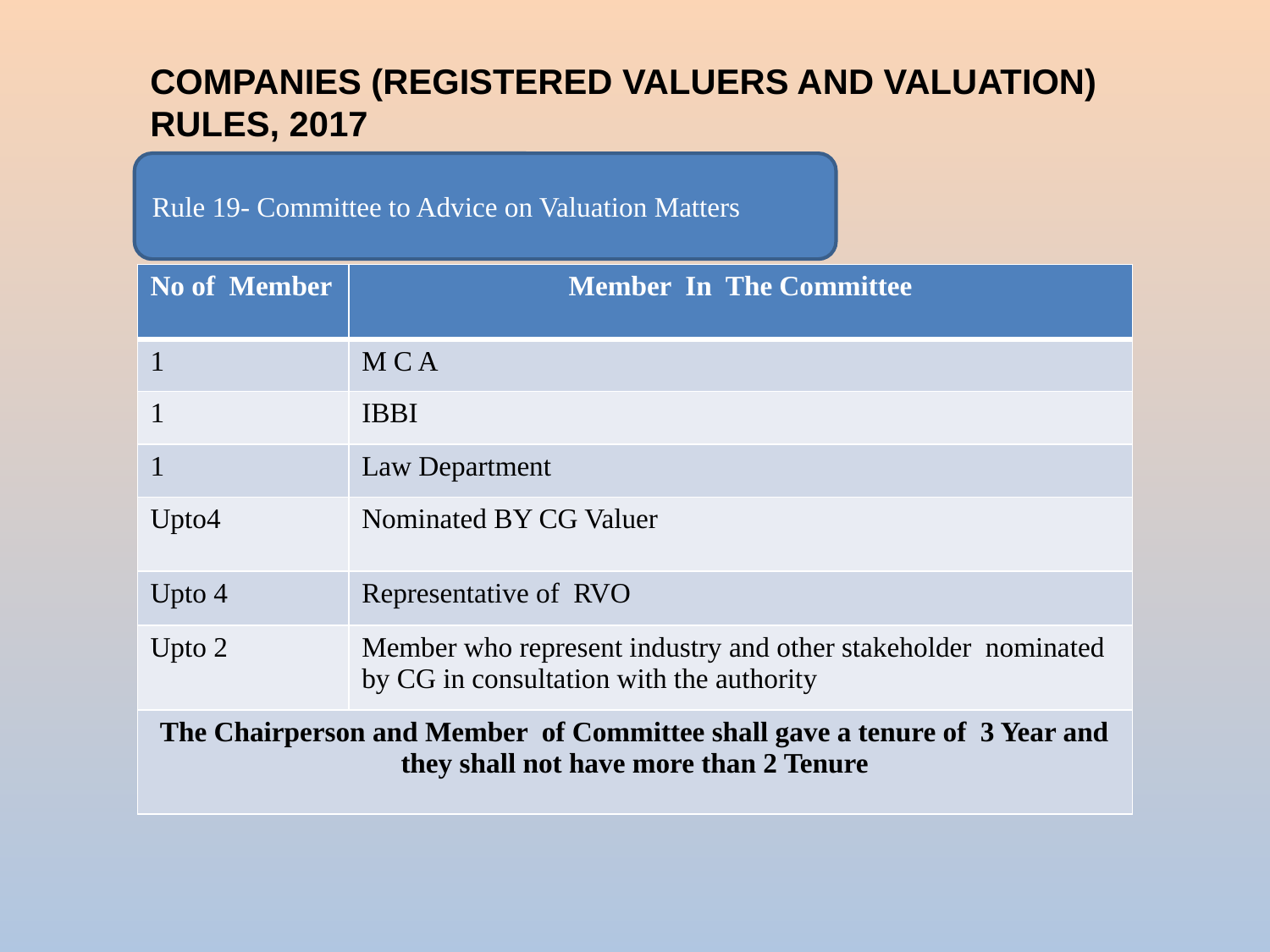

COMPANIES (REGISTERED VALUERS AND VALUATION) RULES, 2017

Rule 18   Valuation Standard
Rule 19- Committee to Advice on Valuation Matters
| No of Member | Member In The Committee |
| --- | --- |
| 1 | M C A |
| 1 | IBBI |
| 1 | Law Department |
| Upto4 | Nominated BY CG Valuer |
| Upto 4 | Representative of RVO |
| Upto 2 | Member who represent industry and other stakeholder nominated by CG in consultation with the authority |
| The Chairperson and Member of Committee shall gave a tenure of 3 Year and they shall not have more than 2 Tenure |  |